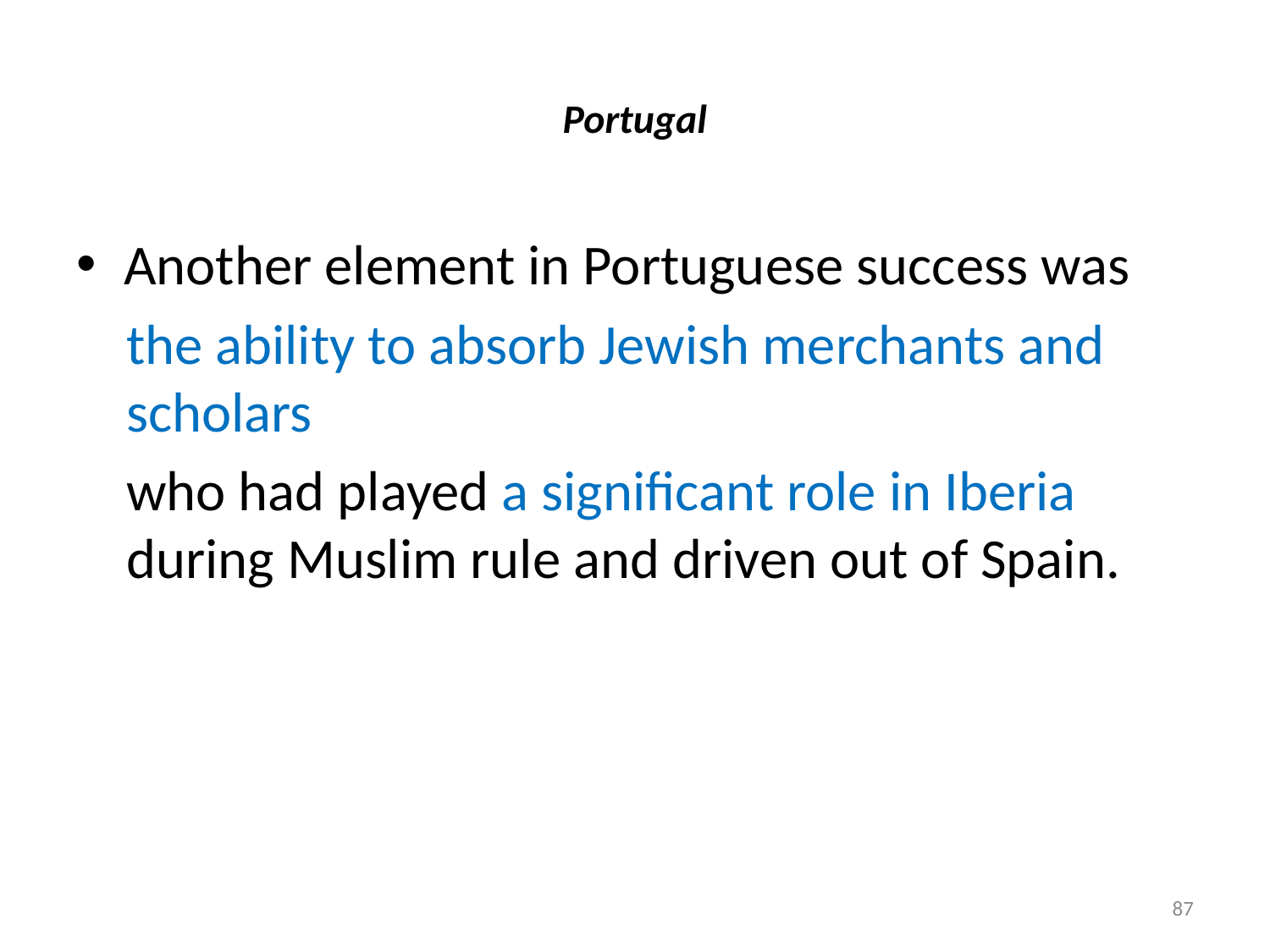

# Portugal
Another element in Portuguese success was
the ability to absorb Jewish merchants and scholars
who had played a significant role in Iberia during Muslim rule and driven out of Spain.

87